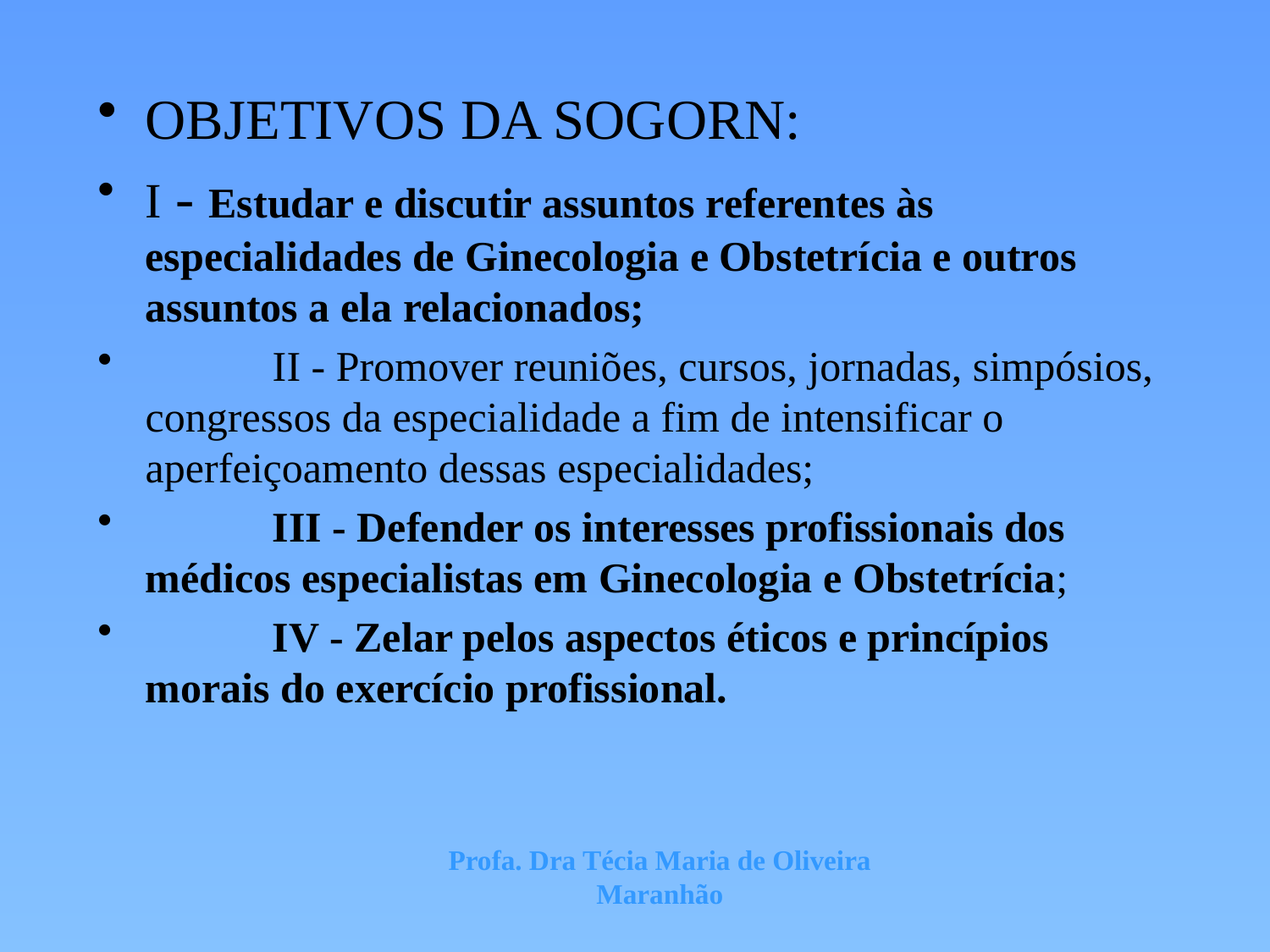

OBJETIVOS DA SOGORN:
I - Estudar e discutir assuntos referentes às especialidades de Ginecologia e Obstetrícia e outros assuntos a ela relacionados;
	II - Promover reuniões, cursos, jornadas, simpósios, congressos da especialidade a fim de intensificar o aperfeiçoamento dessas especialidades;
	III - Defender os interesses profissionais dos médicos especialistas em Ginecologia e Obstetrícia;
	IV - Zelar pelos aspectos éticos e princípios morais do exercício profissional.

Profa. Dra Técia Maria de Oliveira Maranhão